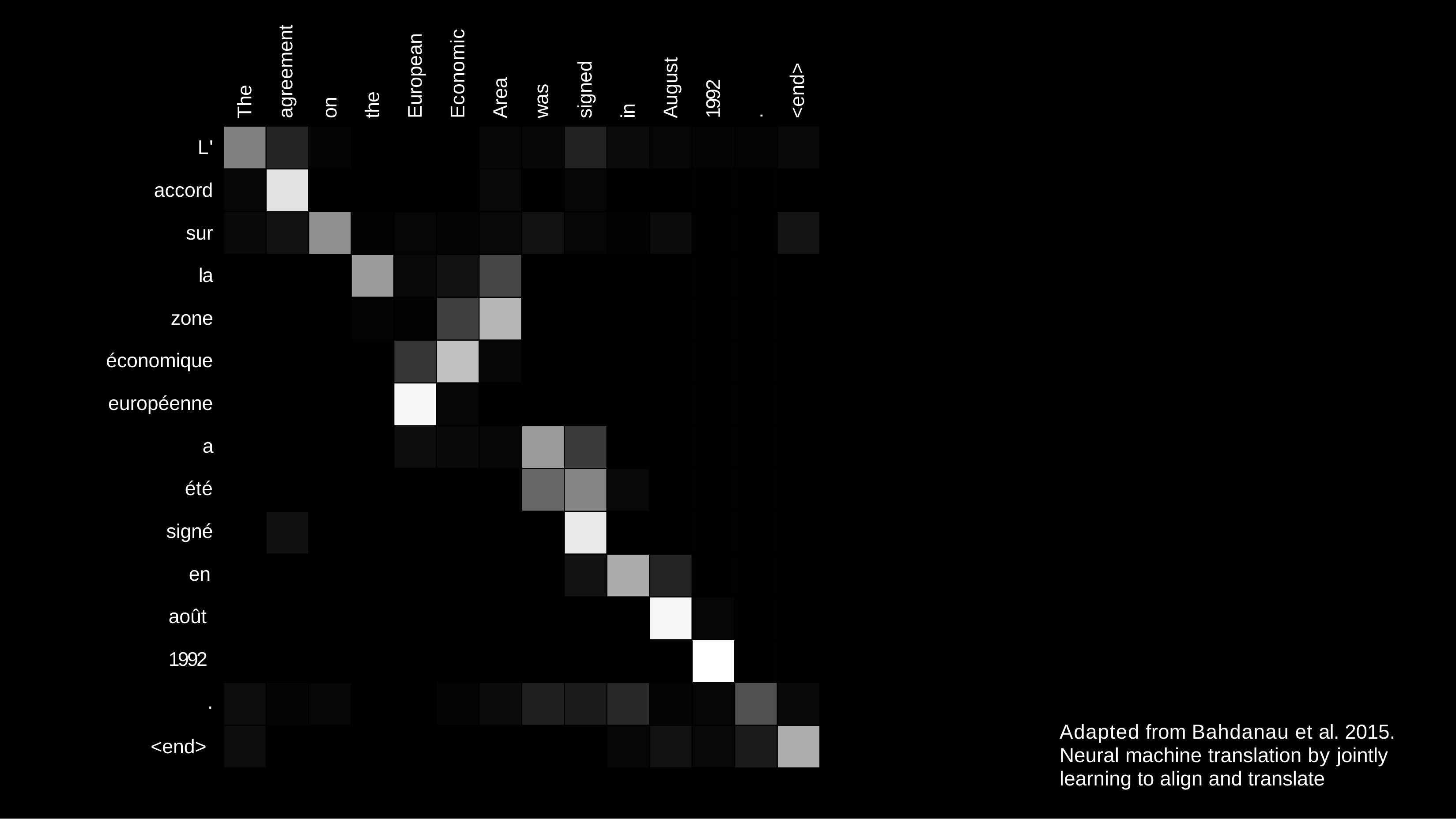

agreement
Economic
European
August
signed
<end>
Area
1992
was
The
the
on
in
.

L'
accord
sur
la zone économique européenne
a été signé
en août 1992
.
Adapted from Bahdanau et al. 2015. Neural machine translation by jointly learning to align and translate
<end>